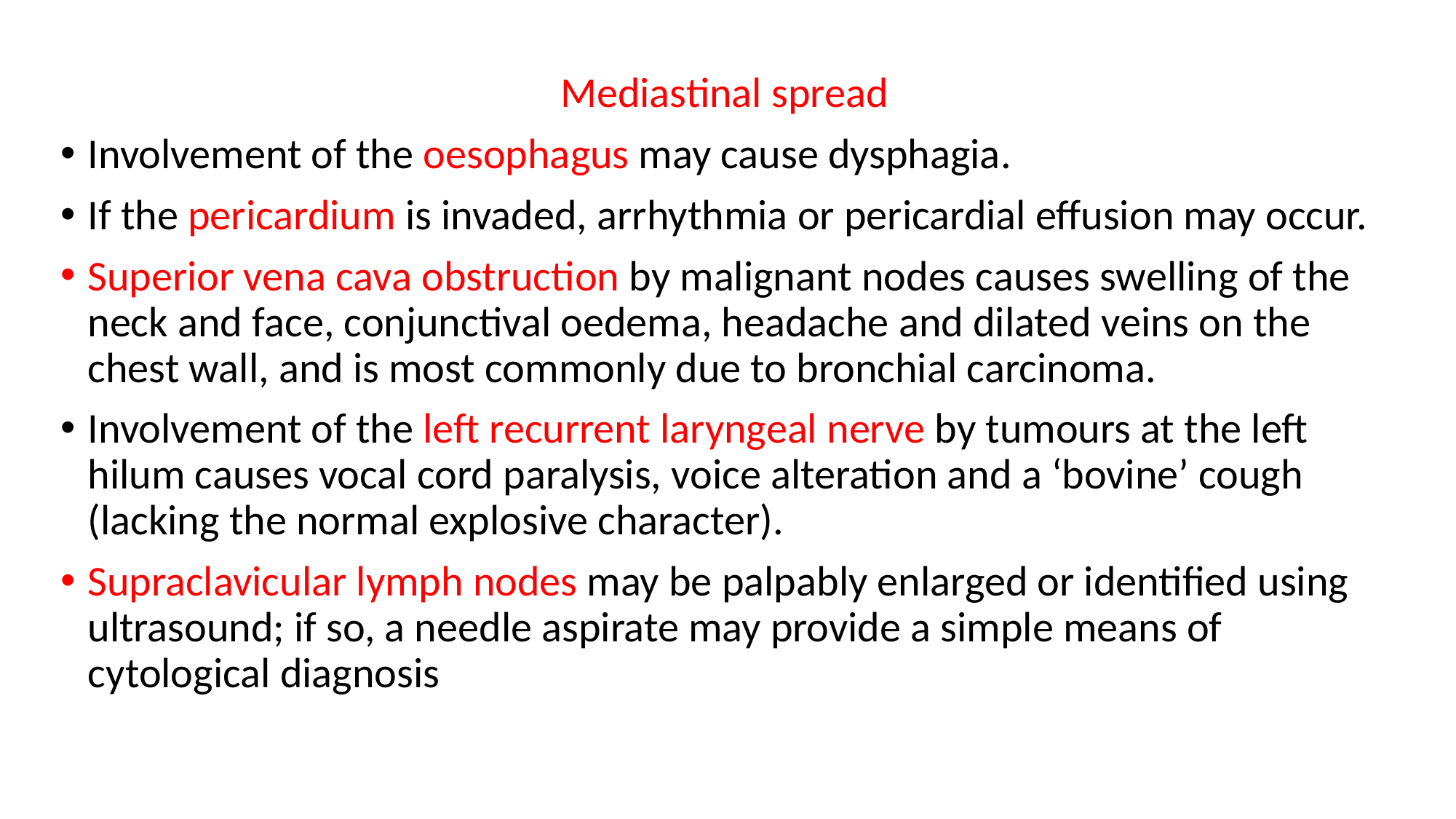

Mediastinal spread
Involvement of the oesophagus may cause dysphagia.
If the pericardium is invaded, arrhythmia or pericardial effusion may occur.
Superior vena cava obstruction by malignant nodes causes swelling of the neck and face, conjunctival oedema, headache and dilated veins on the chest wall, and is most commonly due to bronchial carcinoma.
Involvement of the left recurrent laryngeal nerve by tumours at the left hilum causes vocal cord paralysis, voice alteration and a ‘bovine’ cough (lacking the normal explosive character).
Supraclavicular lymph nodes may be palpably enlarged or identified using ultrasound; if so, a needle aspirate may provide a simple means of cytological diagnosis